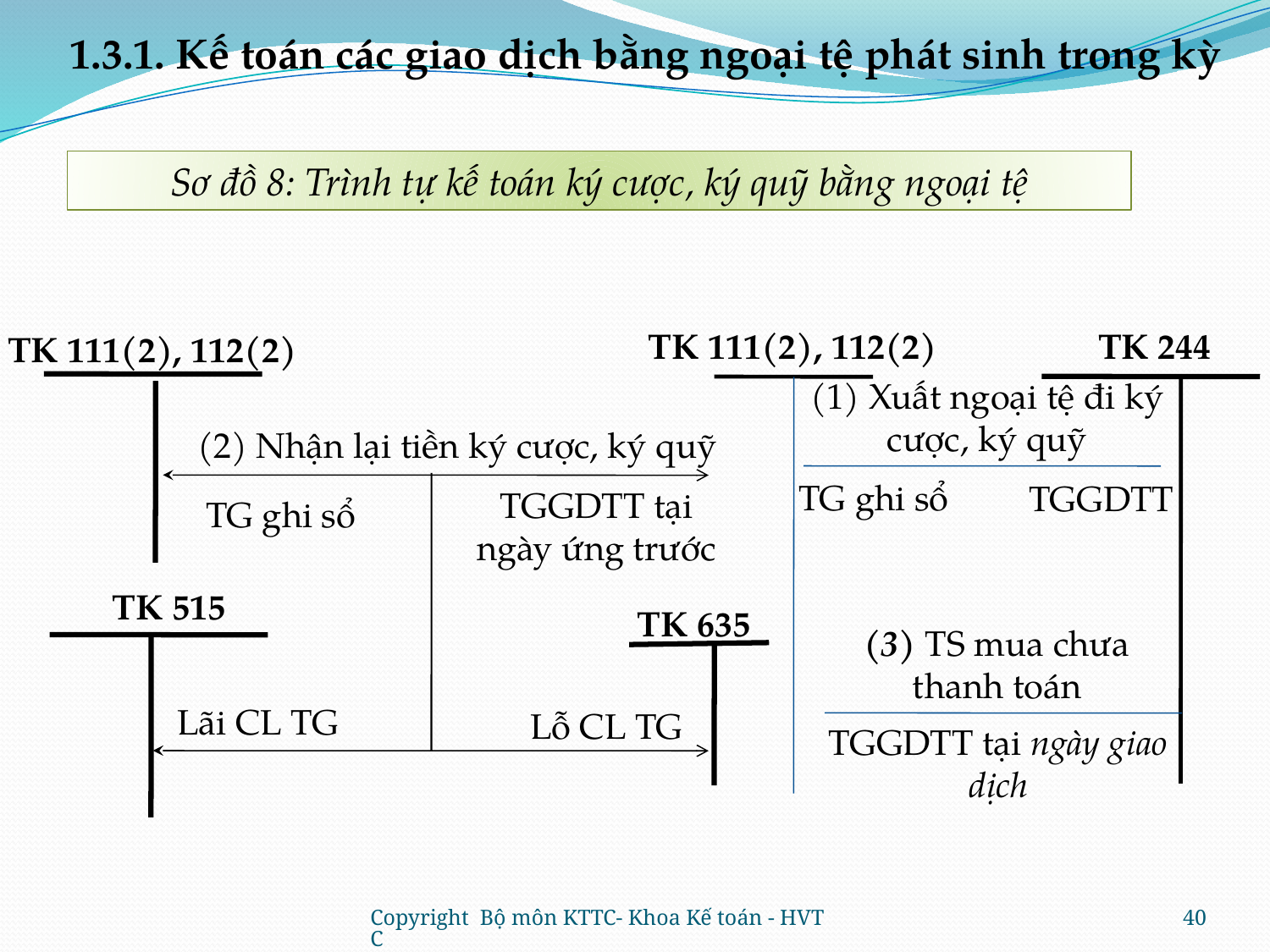

1.3.1. Kế toán các giao dịch bằng ngoại tệ phát sinh trong kỳ
Sơ đồ 8: Trình tự kế toán ký cược, ký quỹ bằng ngoại tệ
TK 111(2), 112(2)
TK 111(2), 112(2)
TG ghi sổ
TK 515
Lãi CL TG
Lỗ CL TG
TK 635
TGGDTT tại ngày ứng trước
(2) Nhận lại tiền ký cược, ký quỹ
TK 244
(1) Xuất ngoại tệ đi ký cược, ký quỹ
TG ghi sổ
TGGDTT
(3) TS mua chưa thanh toán
TGGDTT tại ngày giao dịch
Copyright  Bộ môn KTTC- Khoa Kế toán - HVTC
40